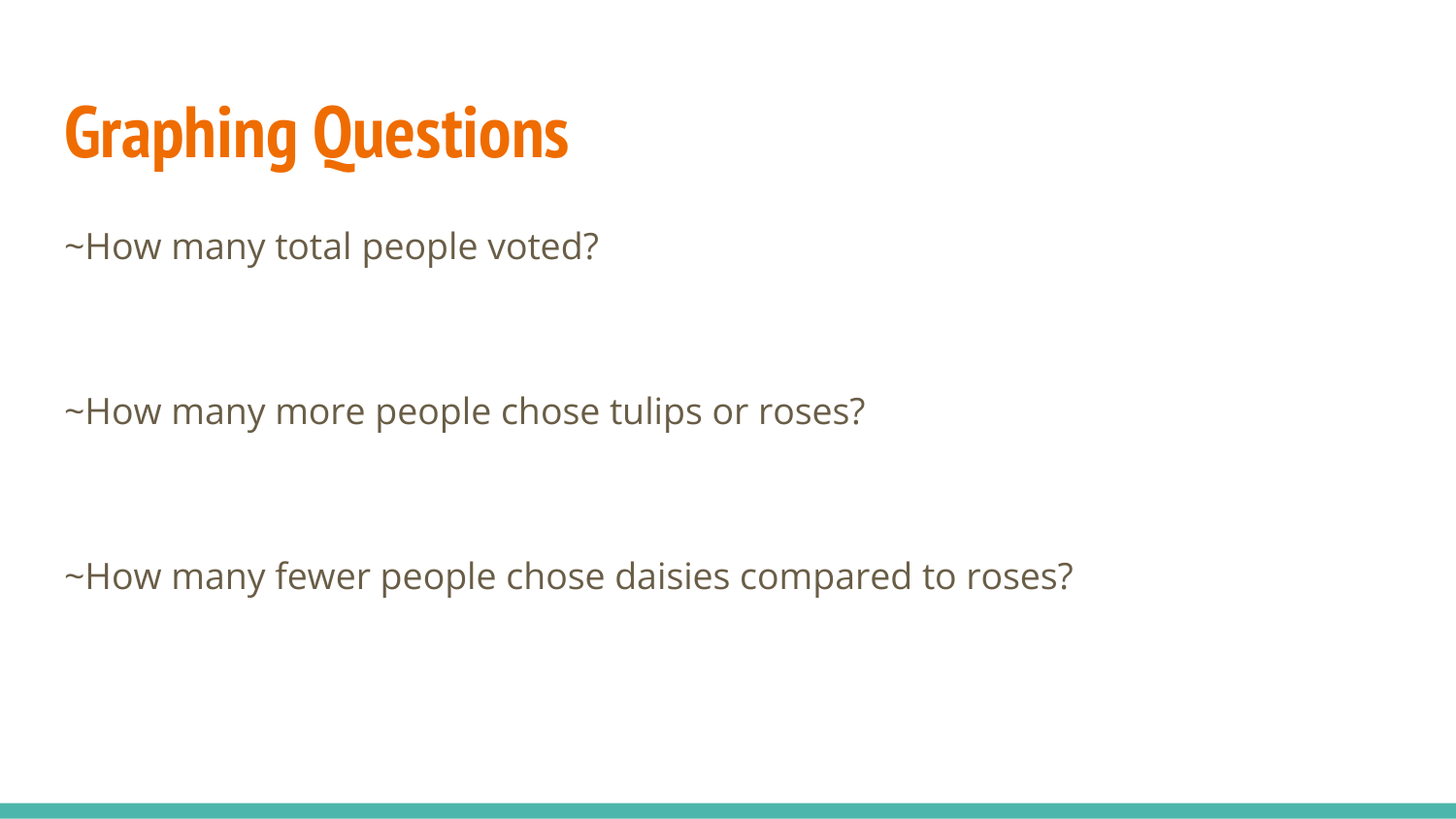

# Graphing Questions
~How many total people voted?

~How many more people chose tulips or roses?

~How many fewer people chose daisies compared to roses?